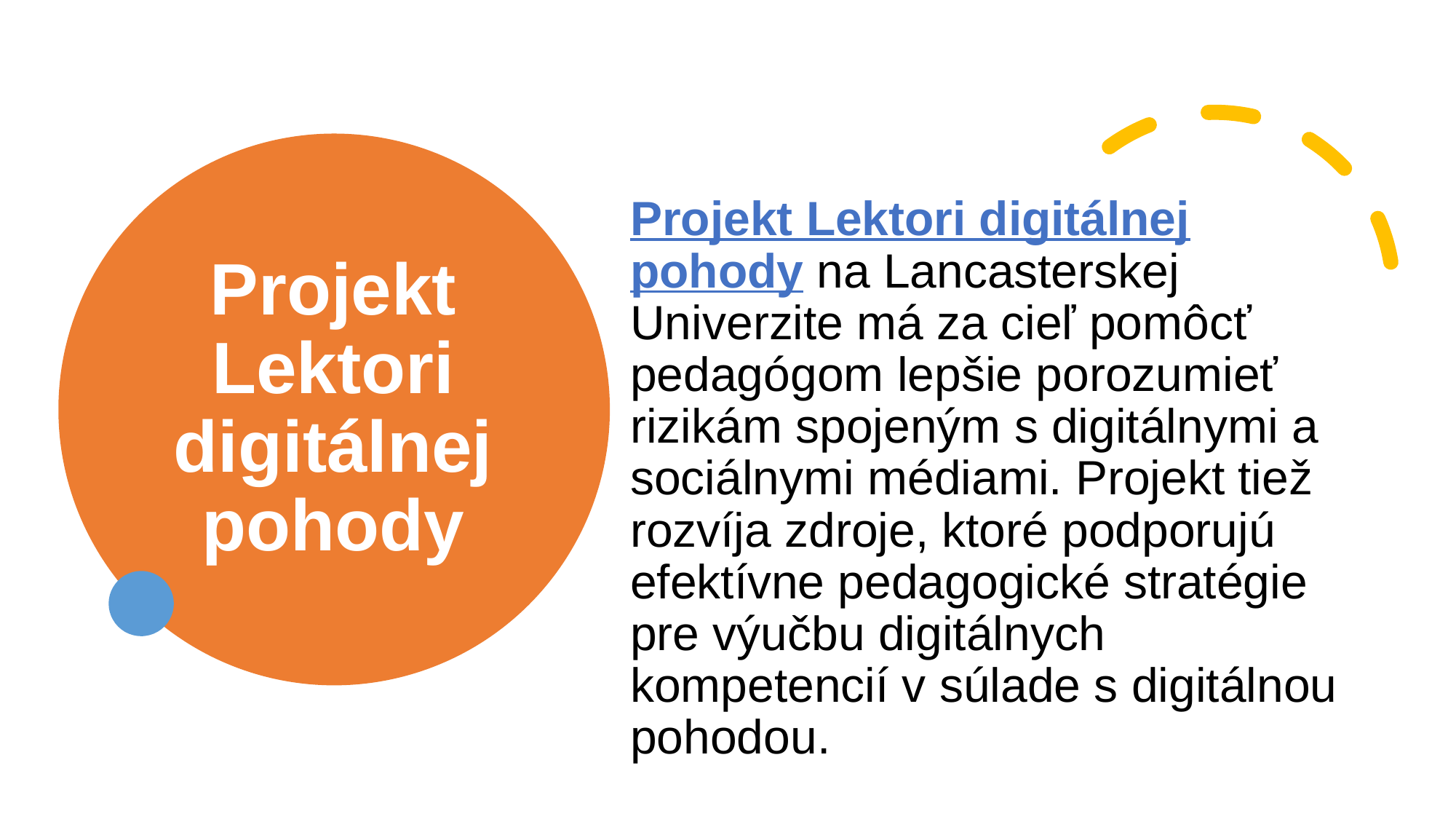

# Projekt Lektori digitálnej pohody
Projekt Lektori digitálnej pohody na Lancasterskej Univerzite má za cieľ pomôcť  pedagógom lepšie porozumieť rizikám spojeným s digitálnymi a sociálnymi médiami. Projekt tiež rozvíja zdroje, ktoré podporujú efektívne pedagogické stratégie pre výučbu digitálnych kompetencií v súlade s digitálnou pohodou.